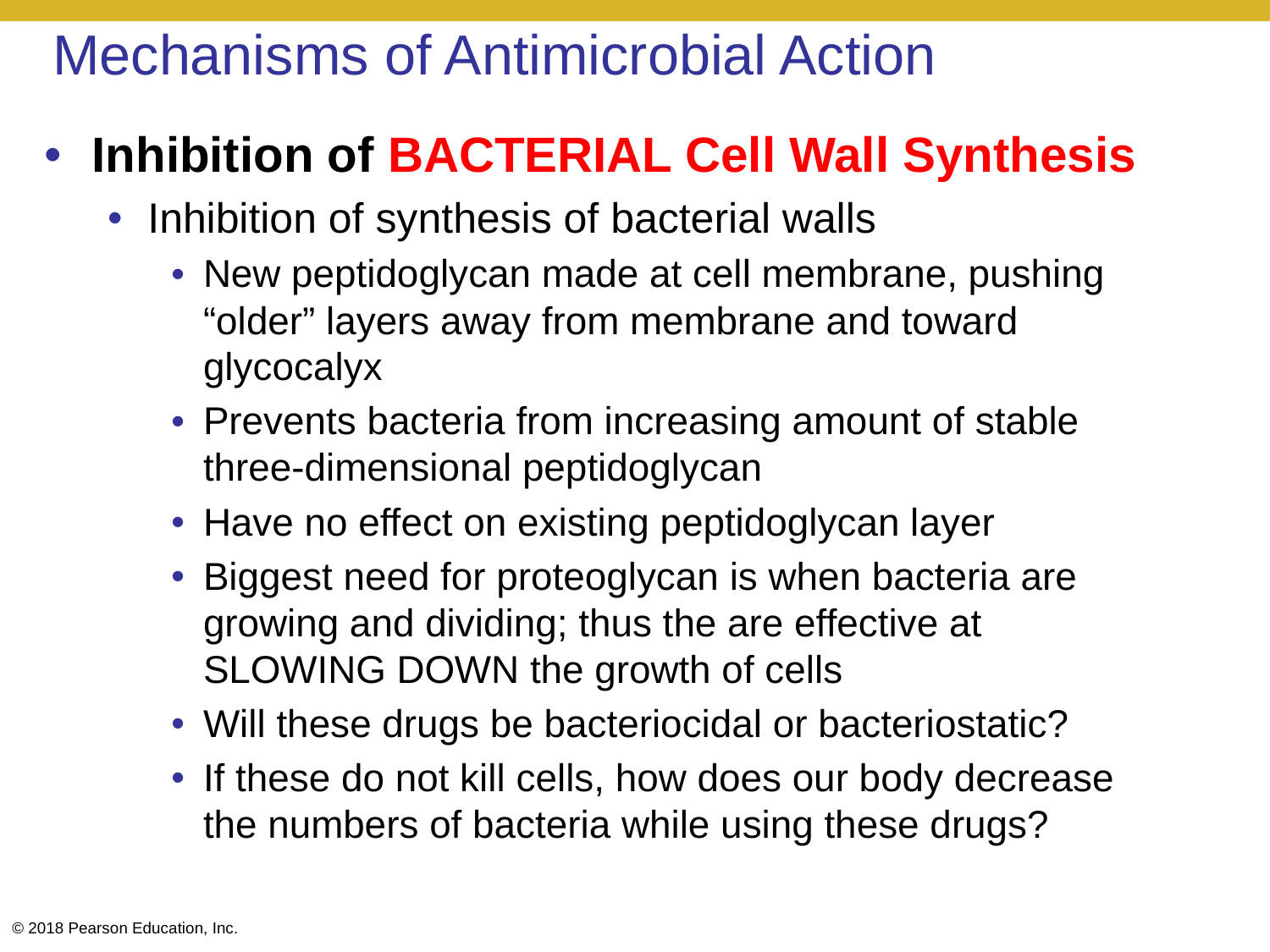

# Mechanisms of Antimicrobial Action
Inhibition of BACTERIAL Cell Wall Synthesis
Inhibition of synthesis of bacterial walls
New peptidoglycan made at cell membrane, pushing “older” layers away from membrane and toward glycocalyx
Prevents bacteria from increasing amount of stable three-dimensional peptidoglycan
Have no effect on existing peptidoglycan layer
Biggest need for proteoglycan is when bacteria are growing and dividing; thus the are effective at SLOWING DOWN the growth of cells
Will these drugs be bacteriocidal or bacteriostatic?
If these do not kill cells, how does our body decrease the numbers of bacteria while using these drugs?